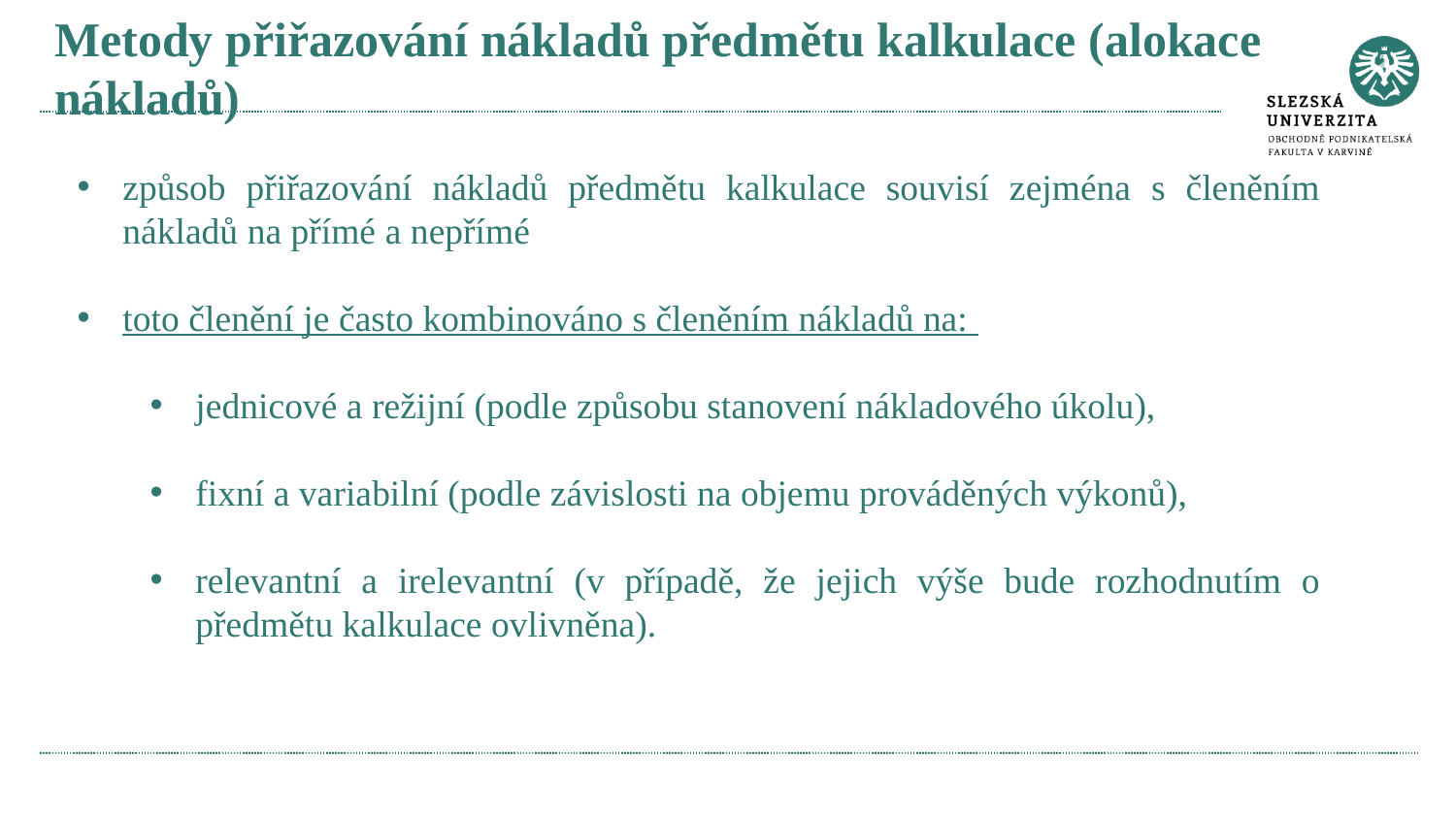

# Metody přiřazování nákladů předmětu kalkulace (alokace nákladů)

způsob přiřazování nákladů předmětu kalkulace souvisí zejména s členěním nákladů na přímé a nepřímé

toto členění je často kombinováno s členěním nákladů na:

jednicové a režijní (podle způsobu stanovení nákladového úkolu),

fixní a variabilní (podle závislosti na objemu prováděných výkonů),

relevantní a irelevantní (v případě, že jejich výše bude rozhodnutím o předmětu kalkulace ovlivněna).